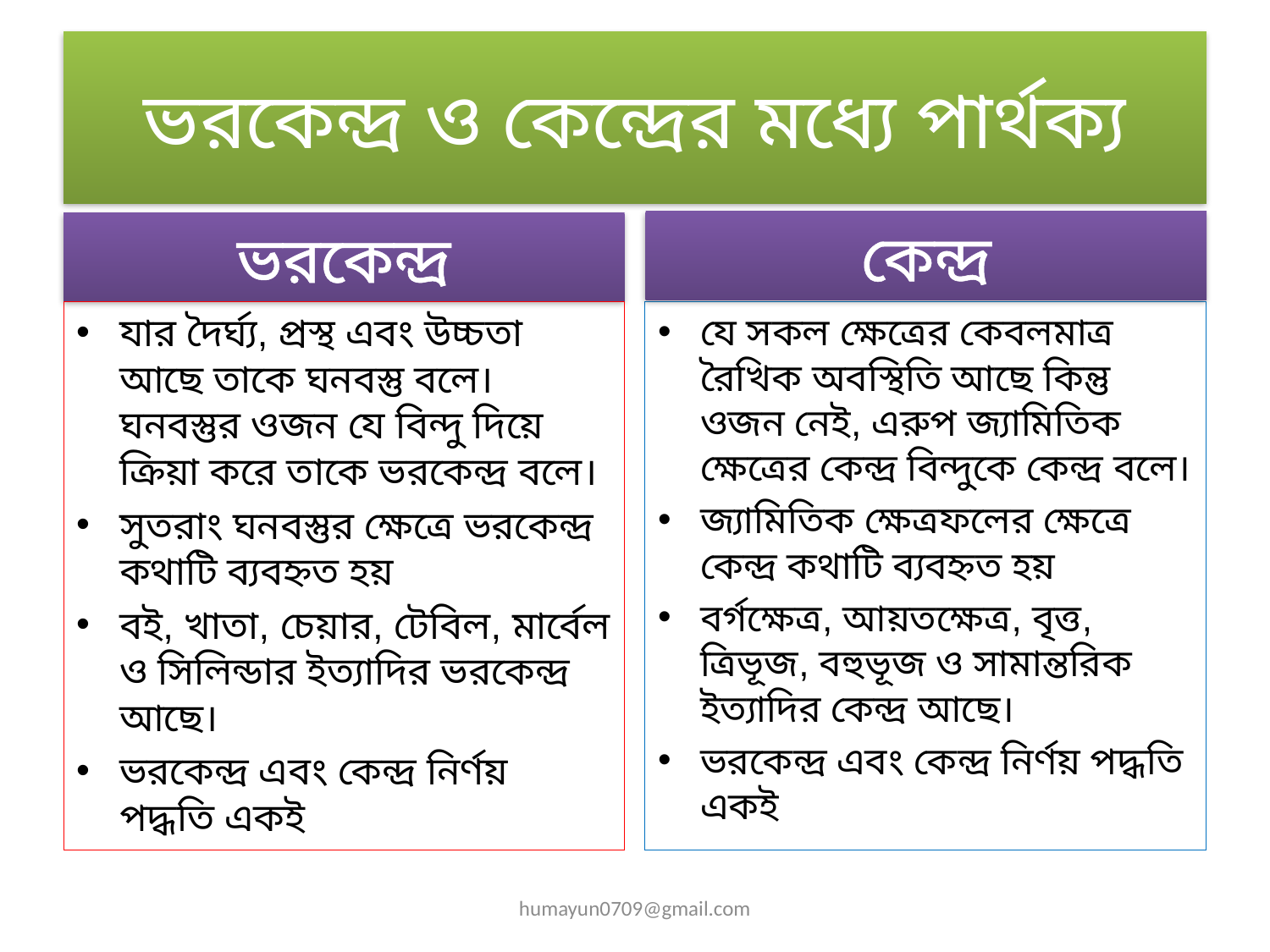

# ভরকেন্দ্র ও কেন্দ্রের মধ্যে পার্থক্য
কেন্দ্র
ভরকেন্দ্র

যার দৈর্ঘ্য, প্রস্থ এবং উচ্চতা আছে তাকে ঘনবস্তু বলে। ঘনবস্তুর ওজন যে বিন্দু দিয়ে ক্রিয়া করে তাকে ভরকেন্দ্র বলে।
সুতরাং ঘনবস্তুর ক্ষেত্রে ভরকেন্দ্র কথাটি ব্যবহ্নত হয়
বই, খাতা, চেয়ার, টেবিল, মার্বেল ও সিলিন্ডার ইত্যাদির ভরকেন্দ্র আছে।
ভরকেন্দ্র এবং কেন্দ্র নির্ণয় পদ্ধতি একই
যে সকল ক্ষেত্রের কেবলমাত্র রৈখিক অবস্থিতি আছে কিন্তু ওজন নেই, এরুপ জ্যামিতিক ক্ষেত্রের কেন্দ্র বিন্দুকে কেন্দ্র বলে।
জ্যামিতিক ক্ষেত্রফলের ক্ষেত্রে কেন্দ্র কথাটি ব্যবহ্নত হয়
বর্গক্ষেত্র, আয়তক্ষেত্র, বৃত্ত, ত্রিভূজ, বহুভূজ ও সামান্তরিক ইত্যাদির কেন্দ্র আছে।
ভরকেন্দ্র এবং কেন্দ্র নির্ণয় পদ্ধতি একই

humayun0709@gmail.com